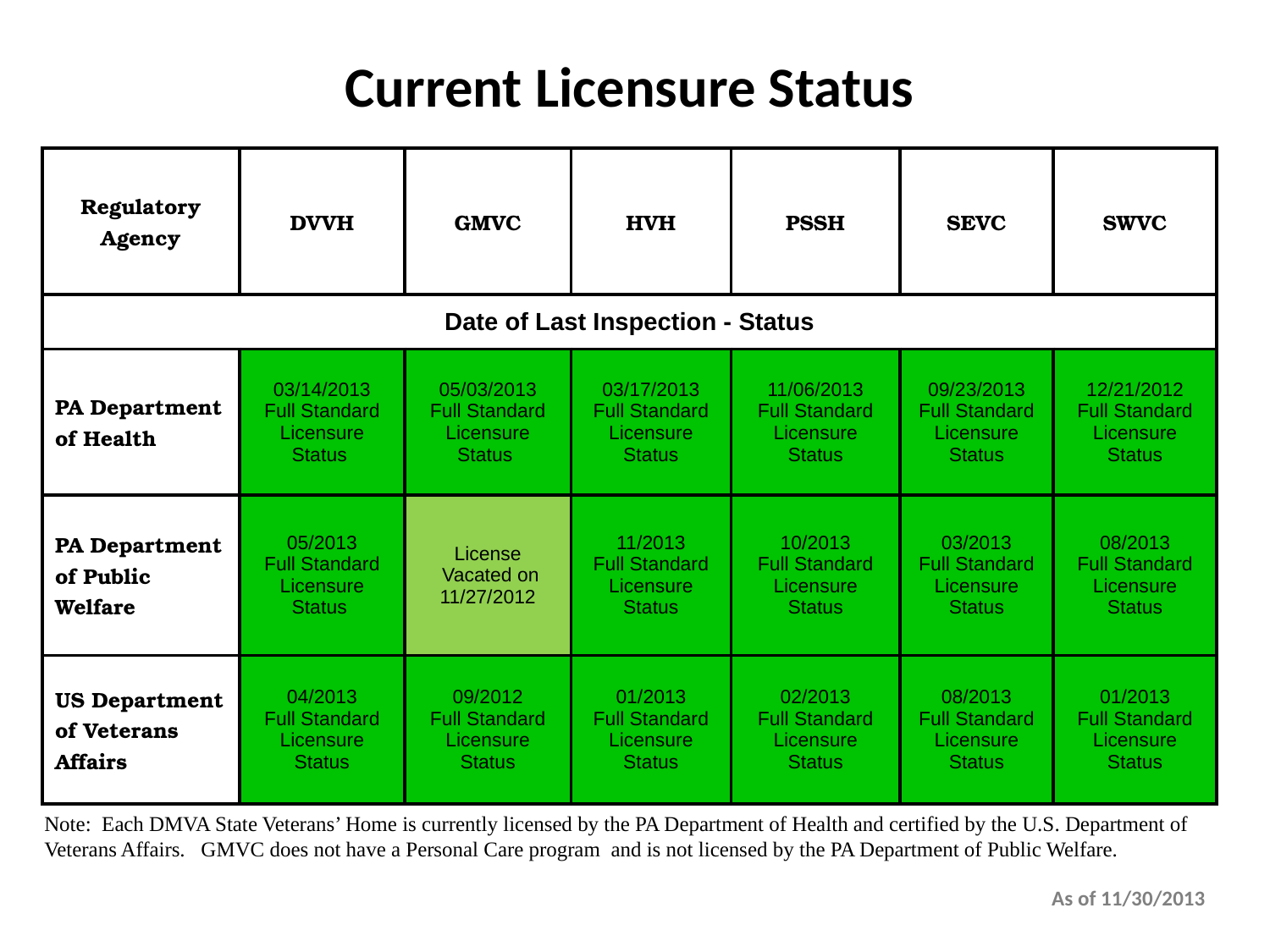

Current Licensure Status
| Regulatory Agency | DVVH | GMVC | HVH | PSSH | SEVC | SWVC |
| --- | --- | --- | --- | --- | --- | --- |
| Date of Last Inspection - Status |  |  |  |  |  |  |
| PA Department of Health | 03/14/2013 Full Standard Licensure Status | 05/03/2013 Full Standard Licensure Status | 03/17/2013 Full Standard Licensure Status | 11/06/2013 Full Standard Licensure Status | 09/23/2013 Full Standard Licensure Status | 12/21/2012 Full Standard Licensure Status |
| PA Department of Public Welfare | 05/2013 Full Standard Licensure Status | License Vacated on 11/27/2012 | 11/2013 Full Standard Licensure Status | 10/2013 Full Standard Licensure Status | 03/2013 Full Standard Licensure Status | 08/2013 Full Standard Licensure Status |
| US Department of Veterans Affairs | 04/2013 Full Standard Licensure Status | 09/2012 Full Standard Licensure Status | 01/2013 Full Standard Licensure Status | 02/2013 Full Standard Licensure Status | 08/2013 Full Standard Licensure Status | 01/2013 Full Standard Licensure Status |
Note:  Each DMVA State Veterans’ Home is currently licensed by the PA Department of Health and certified by the U.S. Department of Veterans Affairs.   GMVC does not have a Personal Care program  and is not licensed by the PA Department of Public Welfare.
As of 11/30/2013